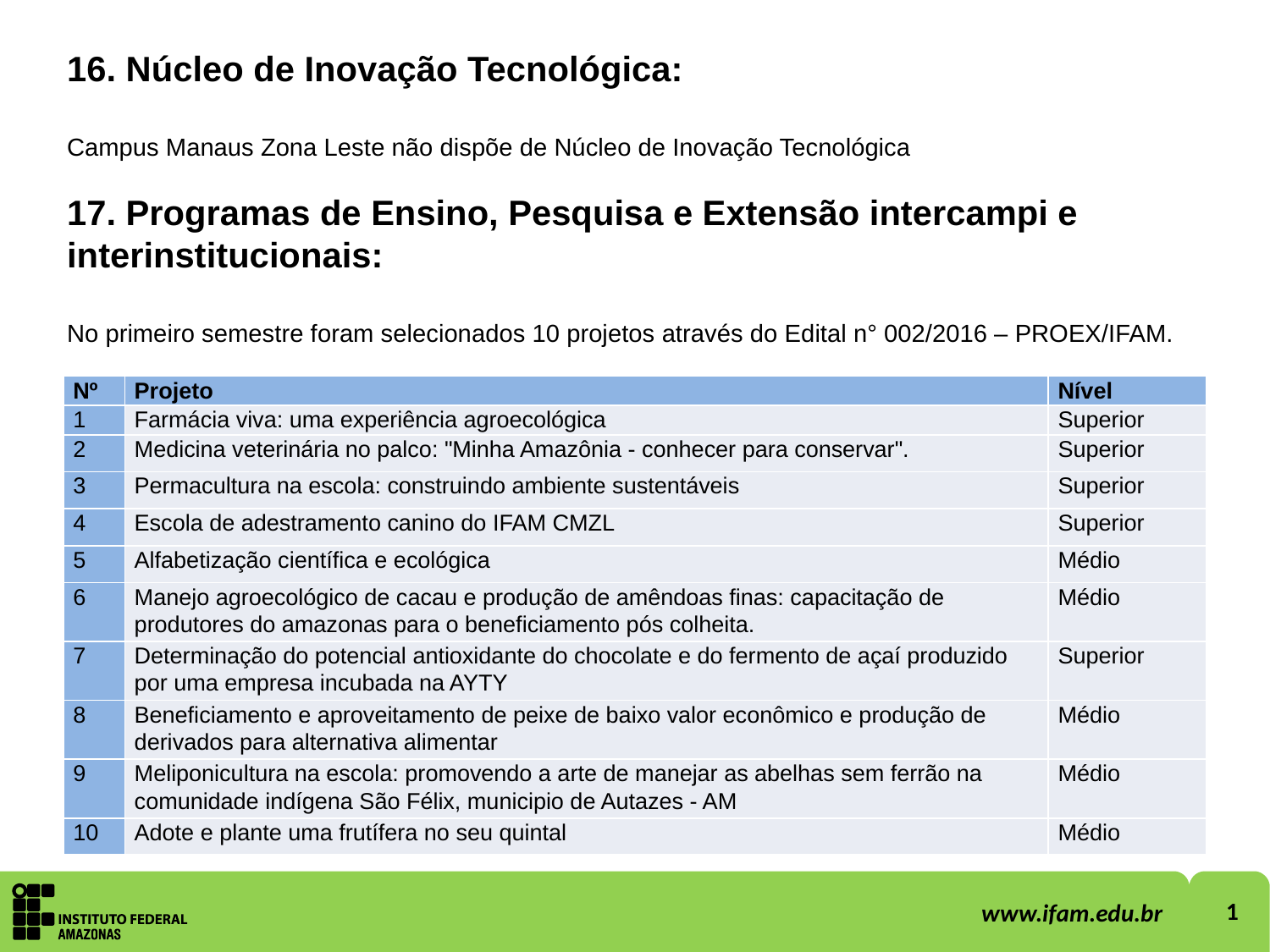

16. Núcleo de Inovação Tecnológica:

Campus Manaus Zona Leste não dispõe de Núcleo de Inovação Tecnológica

17. Programas de Ensino, Pesquisa e Extensão intercampi e interinstitucionais:

No primeiro semestre foram selecionados 10 projetos através do Edital n° 002/2016 – PROEX/IFAM.

| Nº | Projeto | Nível |
| --- | --- | --- |
| 1 | Farmácia viva: uma experiência agroecológica | Superior |
| 2 | Medicina veterinária no palco: "Minha Amazônia - conhecer para conservar". | Superior |
| 3 | Permacultura na escola: construindo ambiente sustentáveis | Superior |
| 4 | Escola de adestramento canino do IFAM CMZL | Superior |
| 5 | Alfabetização científica e ecológica | Médio |
| 6 | Manejo agroecológico de cacau e produção de amêndoas finas: capacitação de produtores do amazonas para o beneficiamento pós colheita. | Médio |
| 7 | Determinação do potencial antioxidante do chocolate e do fermento de açaí produzido por uma empresa incubada na AYTY | Superior |
| 8 | Beneficiamento e aproveitamento de peixe de baixo valor econômico e produção de derivados para alternativa alimentar | Médio |
| 9 | Meliponicultura na escola: promovendo a arte de manejar as abelhas sem ferrão na comunidade indígena São Félix, municipio de Autazes - AM | Médio |
| 10 | Adote e plante uma frutífera no seu quintal | Médio |

1
www.ifam.edu.br